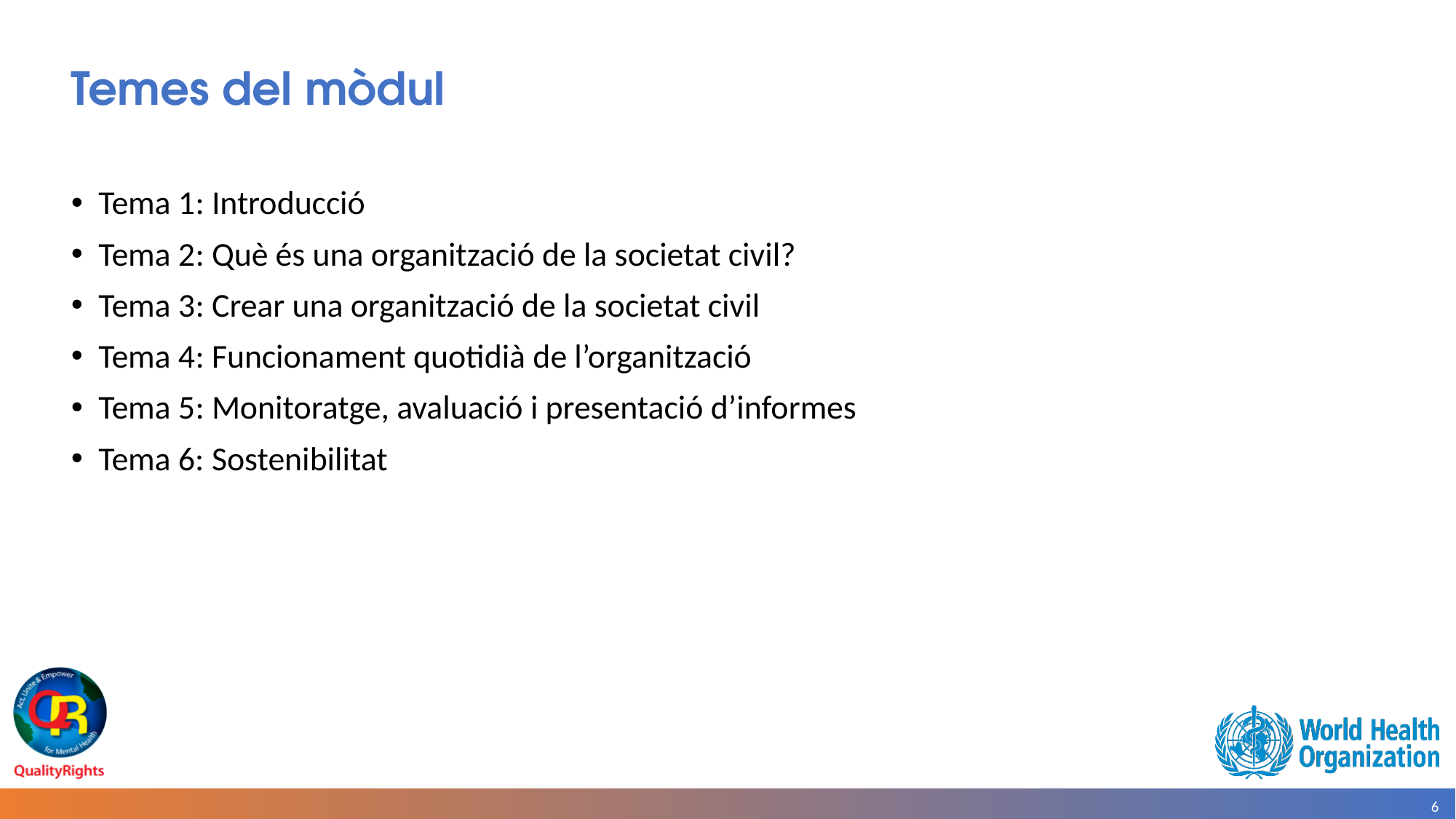

# Temes del mòdul
Tema 1: Introducció
Tema 2: Què és una organització de la societat civil?
Tema 3: Crear una organització de la societat civil
Tema 4: Funcionament quotidià de l’organització
Tema 5: Monitoratge, avaluació i presentació d’informes
Tema 6: Sostenibilitat